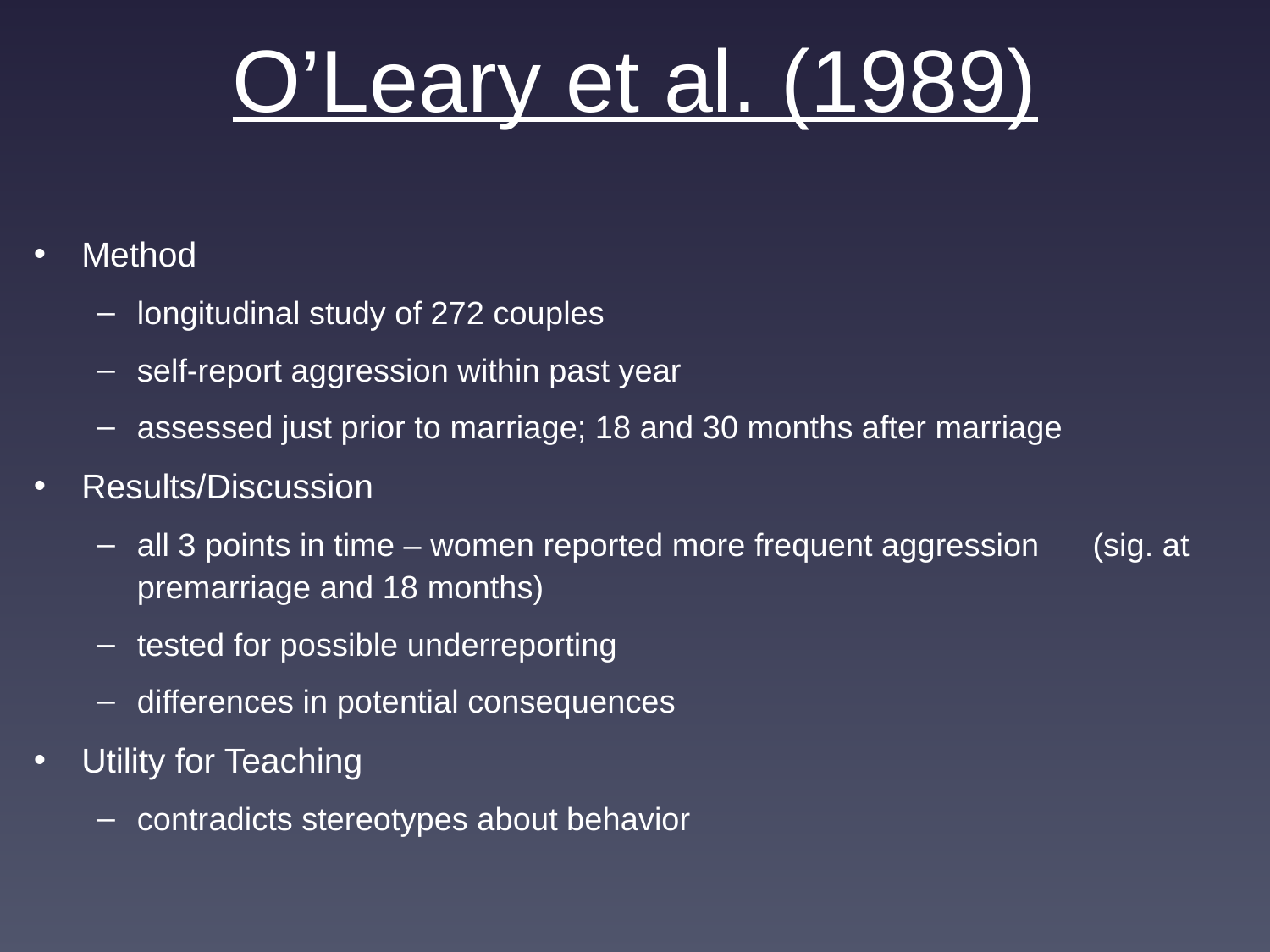

# O’Leary et al. (1989)
Method
longitudinal study of 272 couples
self-report aggression within past year
assessed just prior to marriage; 18 and 30 months after marriage
Results/Discussion
all 3 points in time – women reported more frequent aggression      (sig. at premarriage and 18 months)
tested for possible underreporting
differences in potential consequences
Utility for Teaching
contradicts stereotypes about behavior